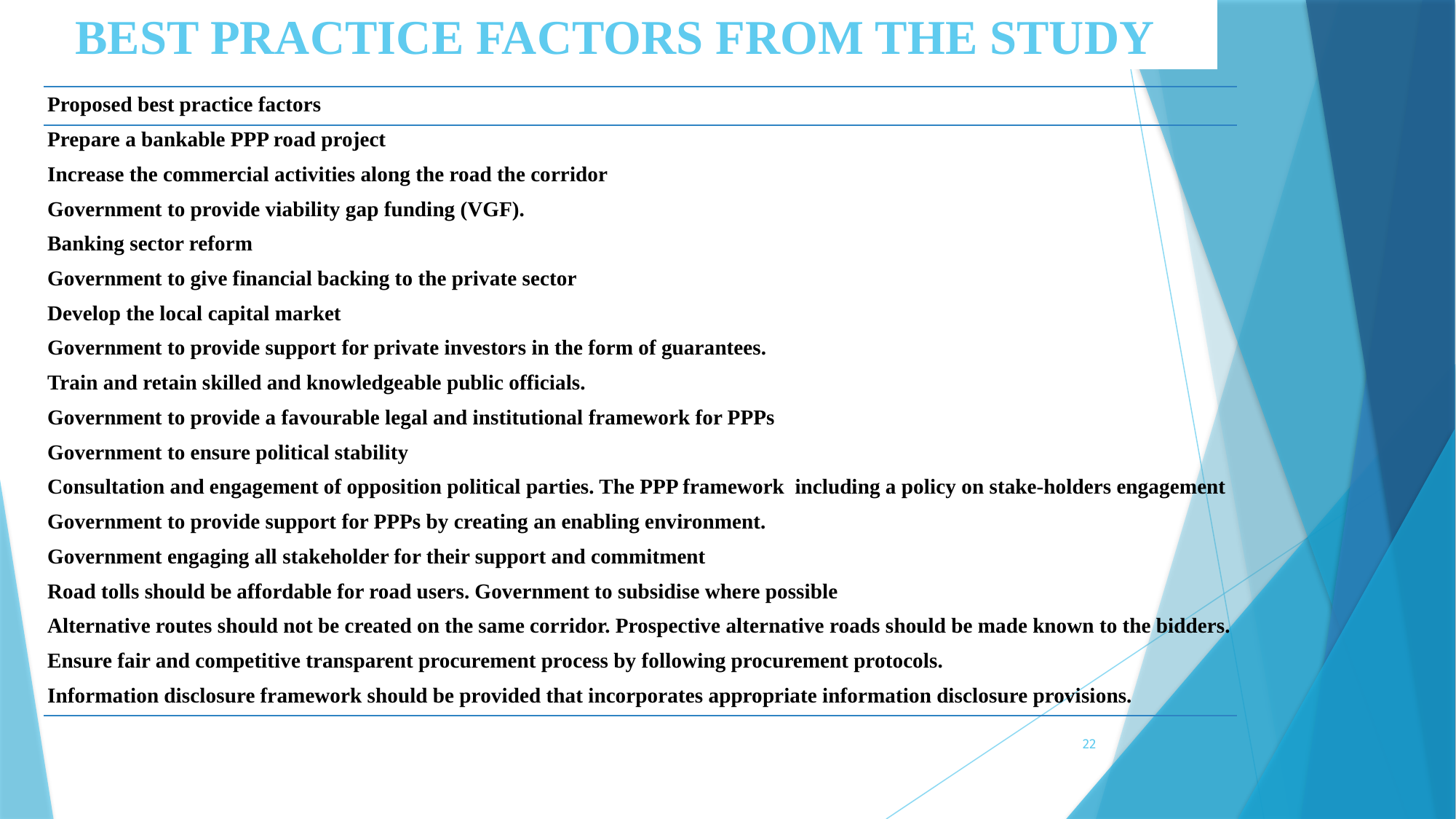

# BEST PRACTICE FACTORS FROM THE STUDY
| Proposed best practice factors |
| --- |
| Prepare a bankable PPP road project |
| Increase the commercial activities along the road the corridor |
| Government to provide viability gap funding (VGF). |
| Banking sector reform |
| Government to give financial backing to the private sector |
| Develop the local capital market |
| Government to provide support for private investors in the form of guarantees. |
| Train and retain skilled and knowledgeable public officials. |
| Government to provide a favourable legal and institutional framework for PPPs |
| Government to ensure political stability |
| Consultation and engagement of opposition political parties. The PPP framework including a policy on stake-holders engagement |
| Government to provide support for PPPs by creating an enabling environment. |
| Government engaging all stakeholder for their support and commitment |
| Road tolls should be affordable for road users. Government to subsidise where possible |
| Alternative routes should not be created on the same corridor. Prospective alternative roads should be made known to the bidders. |
| Ensure fair and competitive transparent procurement process by following procurement protocols. |
| Information disclosure framework should be provided that incorporates appropriate information disclosure provisions. |
22